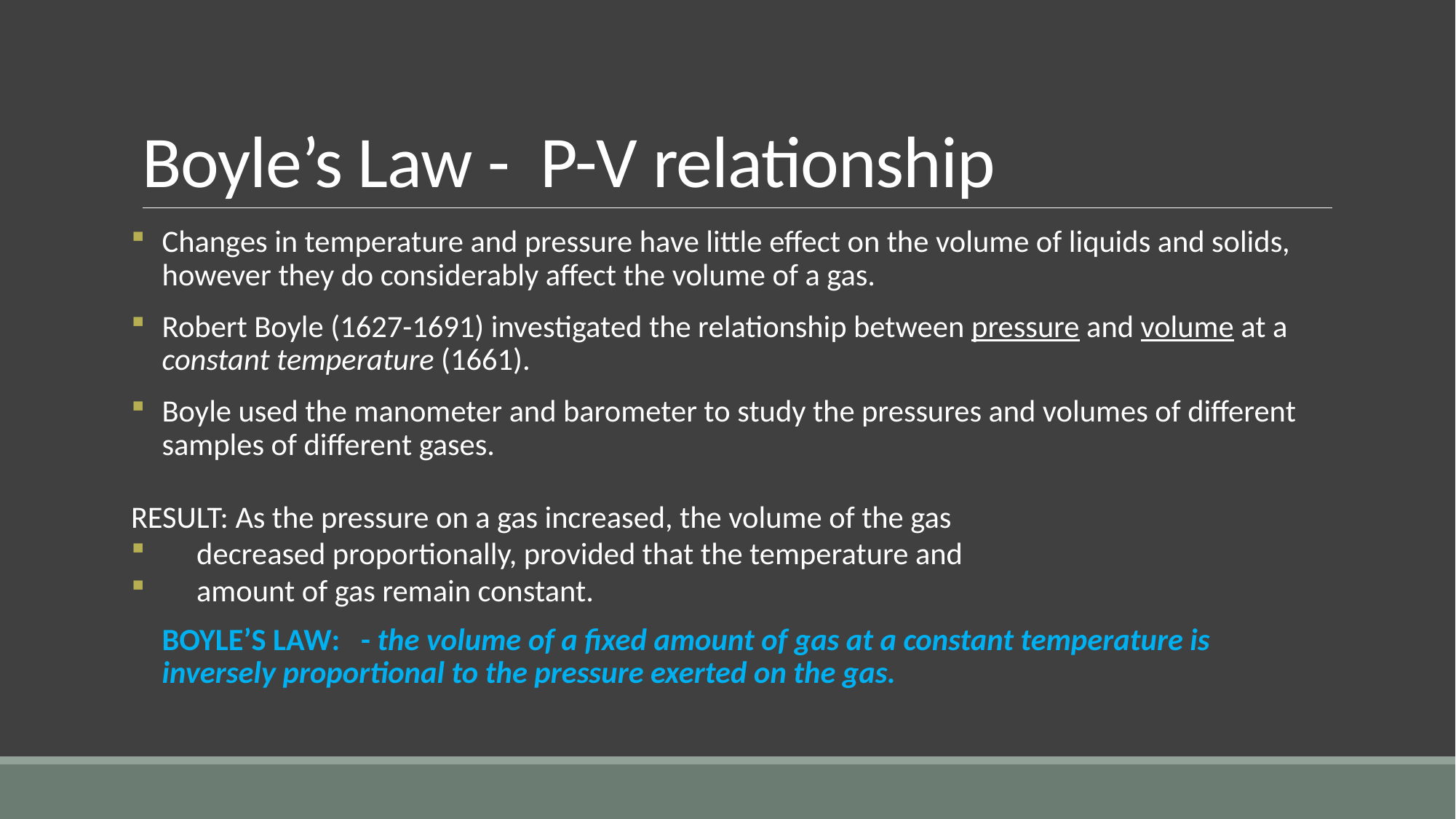

# Boyle’s Law -  P-V relationship
Changes in temperature and pressure have little effect on the volume of liquids and solids, however they do considerably affect the volume of a gas.
Robert Boyle (1627-1691) investigated the relationship between pressure and volume at a constant temperature (1661).
Boyle used the manometer and barometer to study the pressures and volumes of different samples of different gases.

RESULT: As the pressure on a gas increased, the volume of the gas
     decreased proportionally, provided that the temperature and
     amount of gas remain constant.
BOYLE’S LAW:   - the volume of a fixed amount of gas at a constant temperature is inversely proportional to the pressure exerted on the gas.